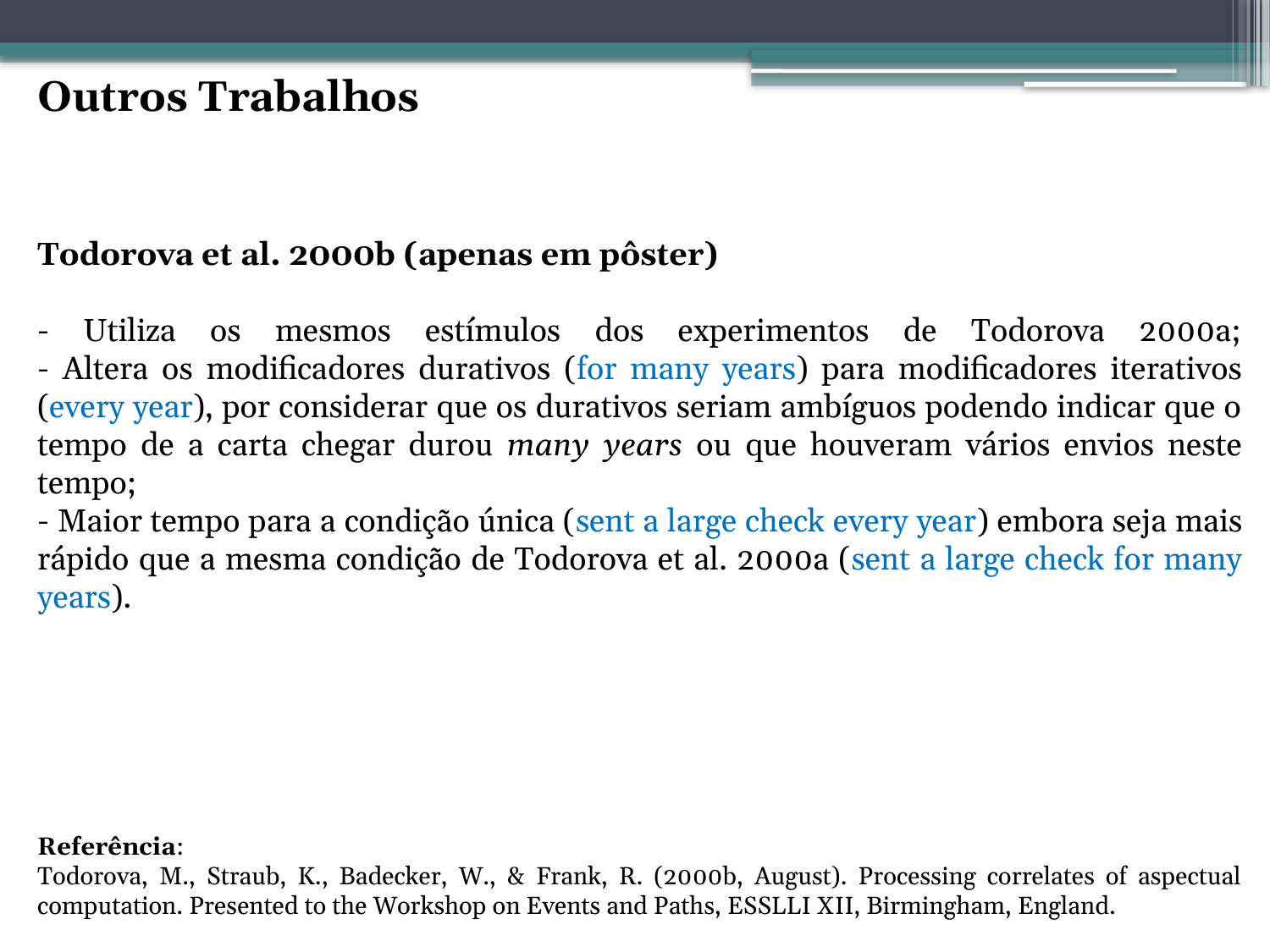

Outros Trabalhos

Todorova et al. 2000b (apenas em pôster)
- Utiliza os mesmos estímulos dos experimentos de Todorova 2000a;
- Altera os modificadores durativos (for many years) para modificadores iterativos (every year), por considerar que os durativos seriam ambíguos podendo indicar que o tempo de a carta chegar durou many years ou que houveram vários envios neste tempo;
- Maior tempo para a condição única (sent a large check every year) embora seja mais rápido que a mesma condição de Todorova et al. 2000a (sent a large check for many years).

Referência:
Todorova, M., Straub, K., Badecker, W., & Frank, R. (2000b, August). Processing correlates of aspectual computation. Presented to the Workshop on Events and Paths, ESSLLI XII, Birmingham, England.